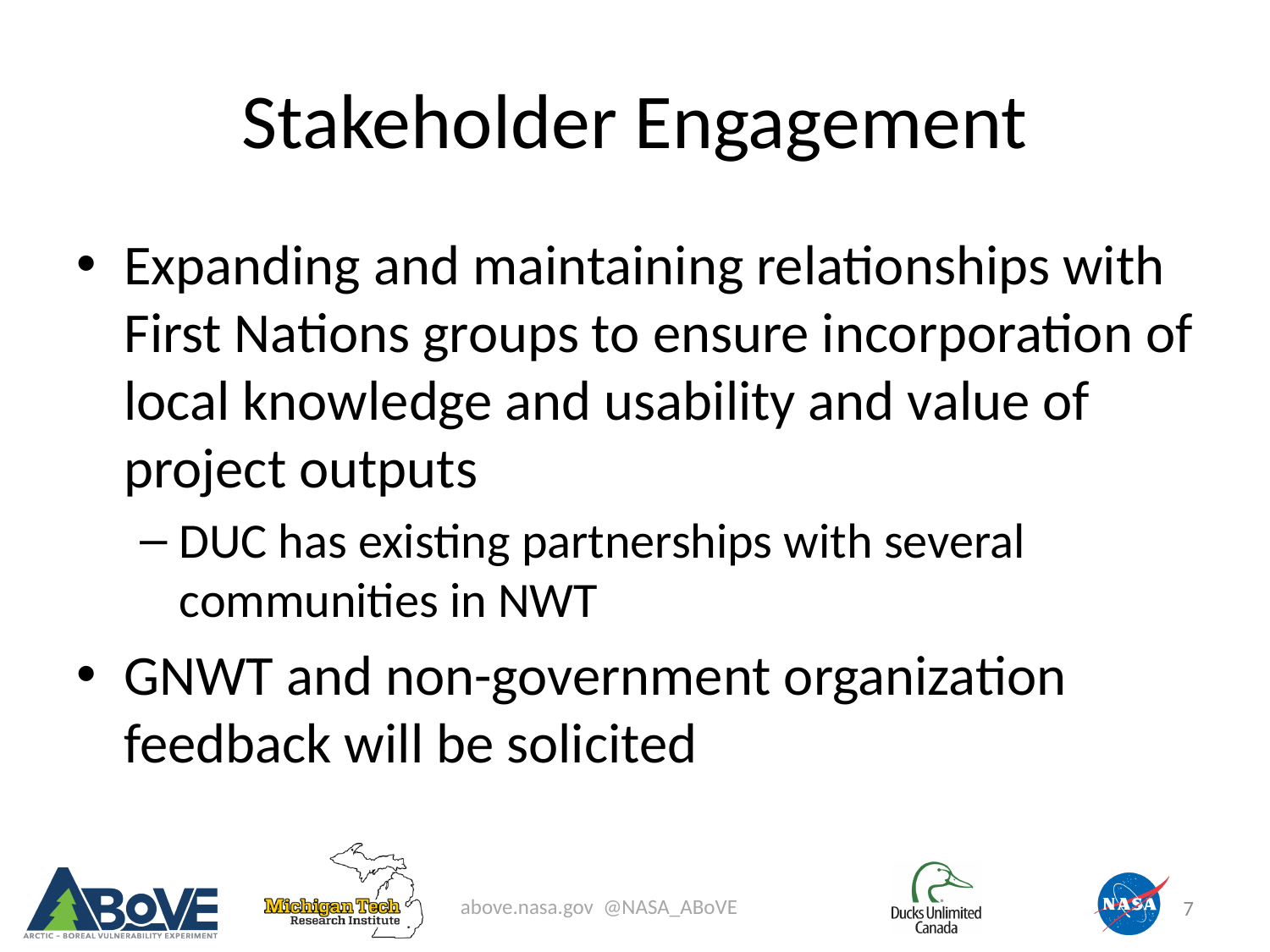

# Stakeholder Engagement
Expanding and maintaining relationships with First Nations groups to ensure incorporation of local knowledge and usability and value of project outputs
DUC has existing partnerships with several communities in NWT
GNWT and non-government organization feedback will be solicited

7